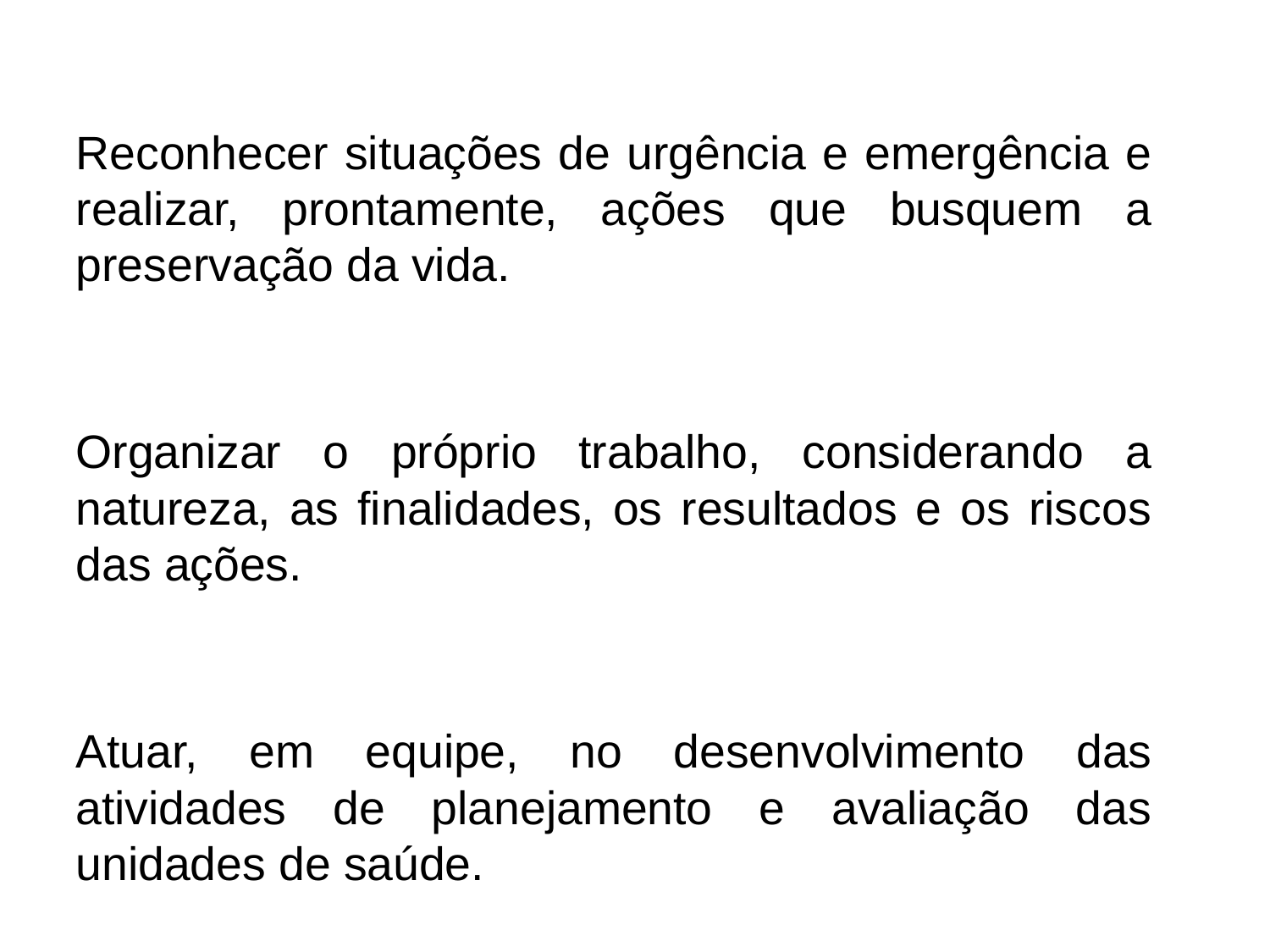

Reconhecer situações de urgência e emergência e realizar, prontamente, ações que busquem a preservação da vida.

Organizar o próprio trabalho, considerando a natureza, as finalidades, os resultados e os riscos das ações.

Atuar, em equipe, no desenvolvimento das atividades de planejamento e avaliação das unidades de saúde.